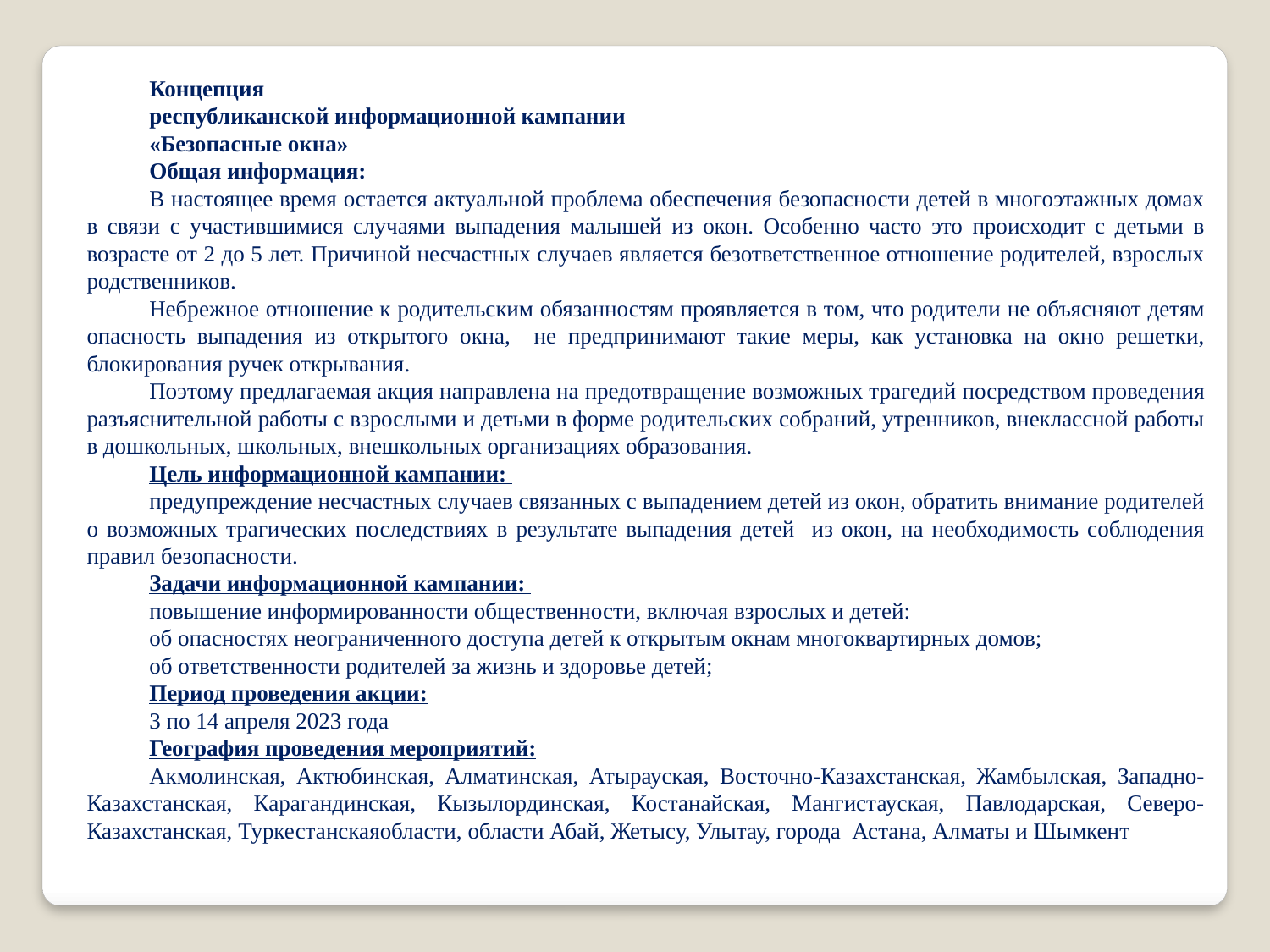

Концепция
республиканской информационной кампании
«Безопасные окна»
Общая информация:
В настоящее время остается актуальной проблема обеспечения безопасности детей в многоэтажных домах в связи с участившимися случаями выпадения малышей из окон. Особенно часто это происходит с детьми в возрасте от 2 до 5 лет. Причиной несчастных случаев является безответственное отношение родителей, взрослых родственников.
Небрежное отношение к родительским обязанностям проявляется в том, что родители не объясняют детям опасность выпадения из открытого окна,  не предпринимают такие меры, как установка на окно решетки, блокирования ручек открывания.
Поэтому предлагаемая акция направлена на предотвращение возможных трагедий посредством проведения разъяснительной работы с взрослыми и детьми в форме родительских собраний, утренников, внеклассной работы в дошкольных, школьных, внешкольных организациях образования.
Цель информационной кампании:
предупреждение несчастных случаев связанных с выпадением детей из окон, обратить внимание родителей о возможных трагических последствиях в результате выпадения детей  из окон, на необходимость соблюдения правил безопасности.
Задачи информационной кампании:
повышение информированности общественности, включая взрослых и детей:
об опасностях неограниченного доступа детей к открытым окнам многоквартирных домов;
об ответственности родителей за жизнь и здоровье детей;
Период проведения акции:
3 по 14 апреля 2023 года
География проведения мероприятий:
Акмолинская, Актюбинская, Алматинская, Атырауская, Восточно-Казахстанская, Жамбылская, Западно-Казахстанская, Карагандинская, Кызылординская, Костанайская, Мангистауская, Павлодарская, Северо-Казахстанская, Туркестанскаяобласти, области Абай, Жетысу, Улытау, города  Астана, Алматы и Шымкент